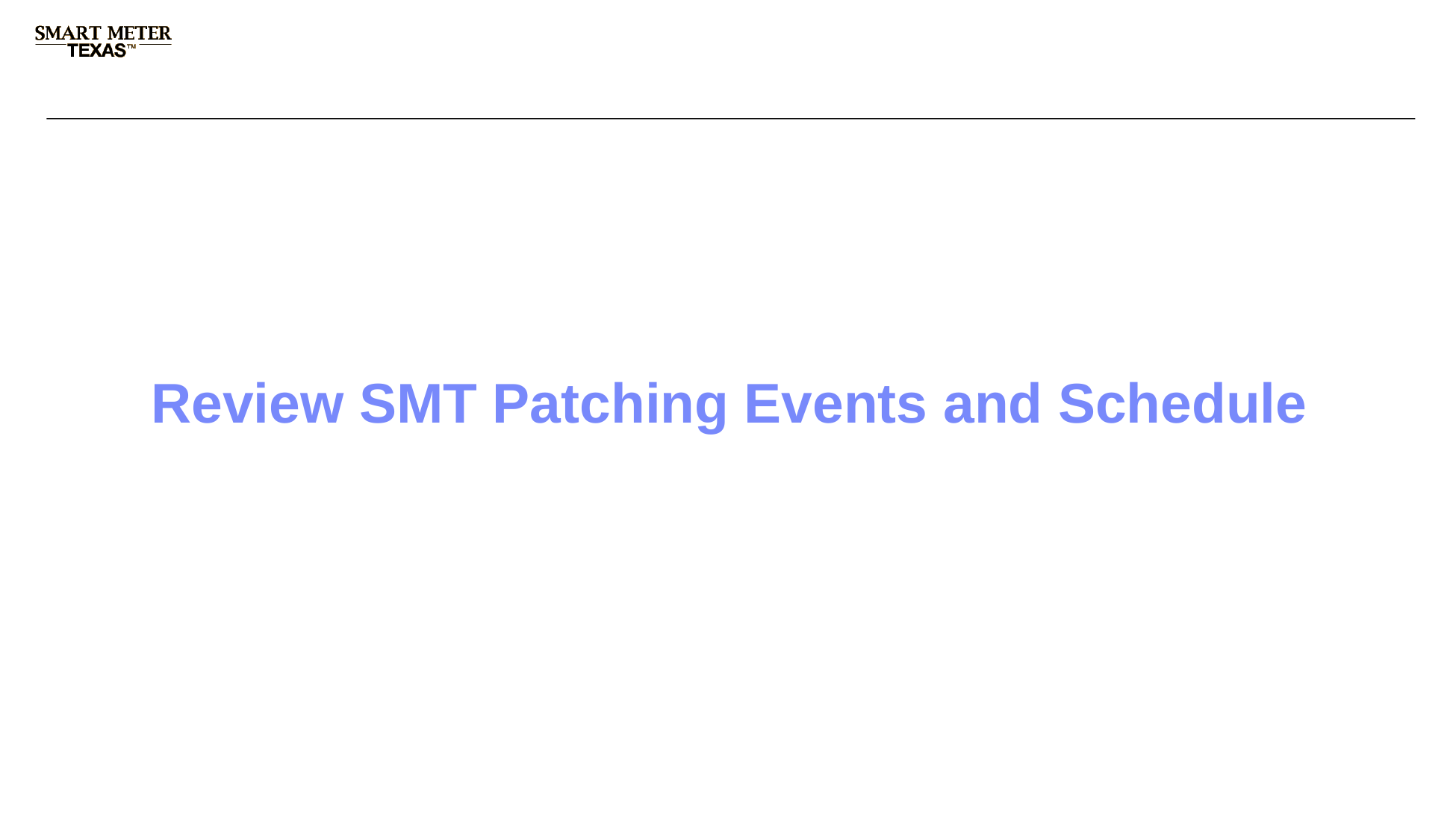

# Review SMT Patching Events and Schedule